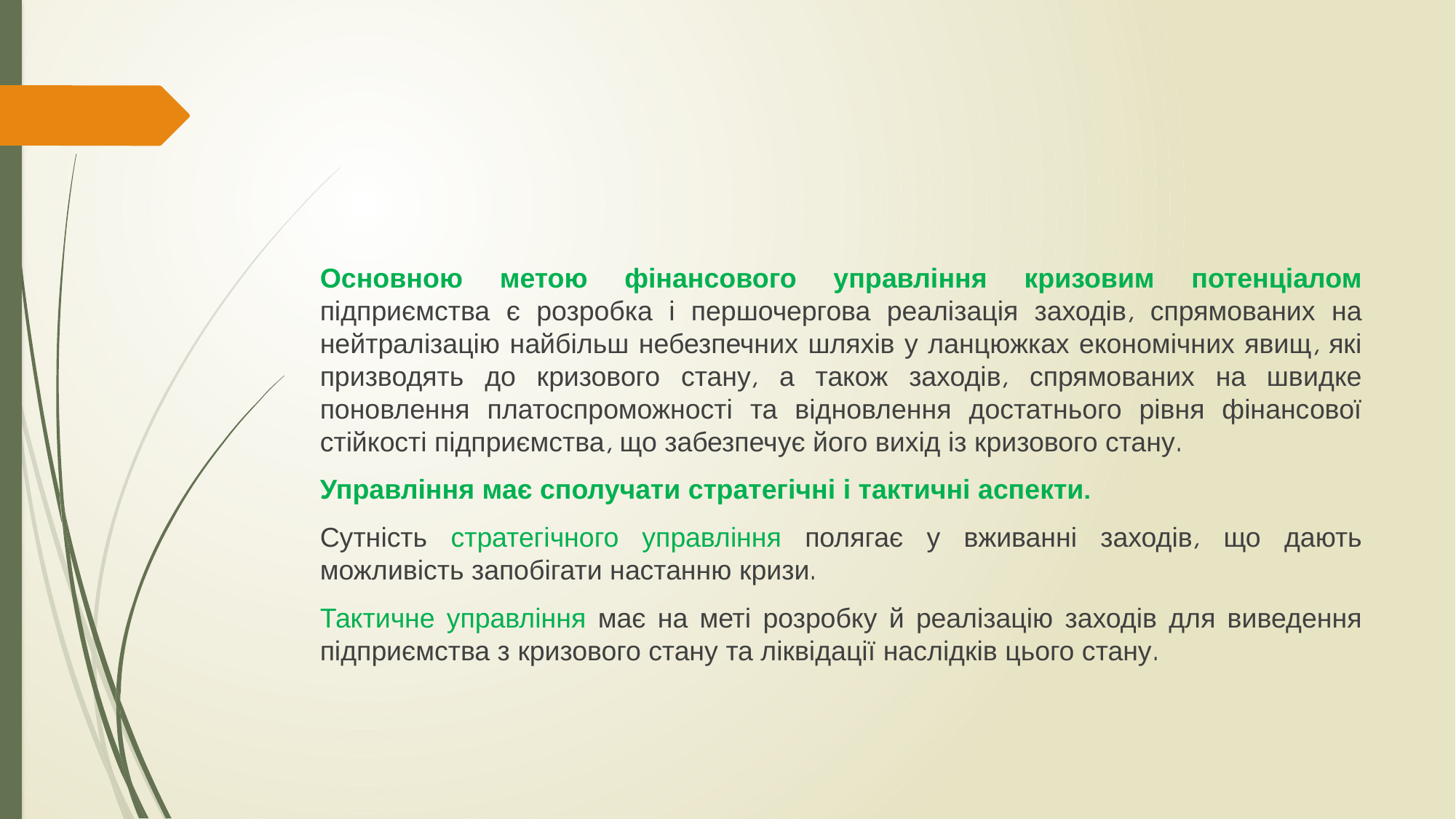

Основною метою фінансового управління кризовим потенціалом підприємства є розробка і першочергова реалізація заходів, спрямованих на нейтралізацію найбільш небезпечних шляхів у ланцюжках економічних явищ, які призводять до кризового стану, а також заходів, спрямованих на швидке поновлення платоспроможності та відновлення достатнього рівня фінансової стійкості підприємства, що забезпечує його вихід із кризового стану.
Управління має сполучати стратегічні і тактичні аспекти.
Сутність стратегічного управління полягає у вживанні заходів, що дають можливість запобігати настанню кризи.
Тактичне управління має на меті розробку й реалізацію заходів для виведення підприємства з кризового стану та ліквідації наслідків цього стану.